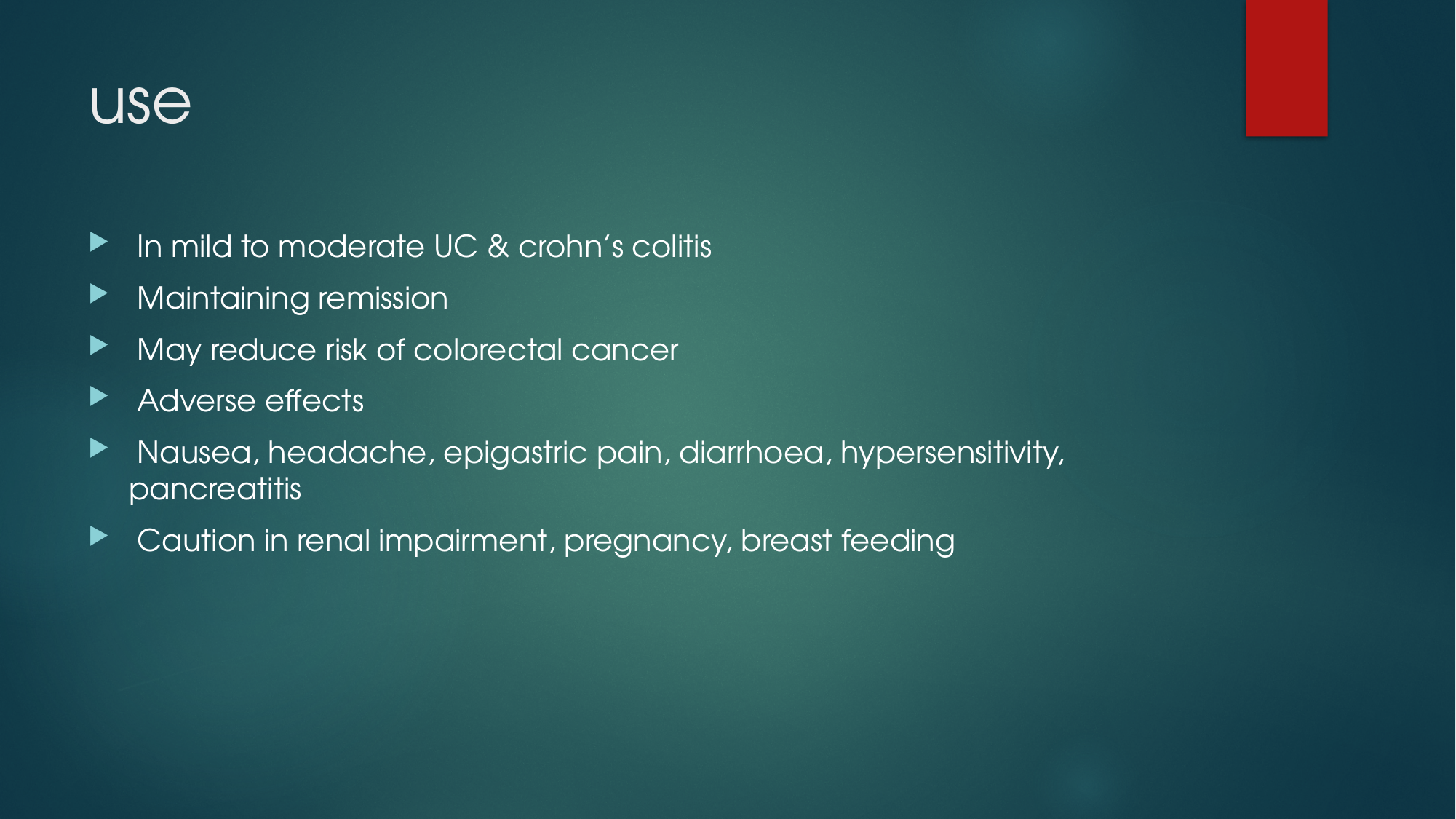

# use
 In mild to moderate UC & crohn’s colitis
 Maintaining remission
 May reduce risk of colorectal cancer
 Adverse effects
 Nausea, headache, epigastric pain, diarrhoea, hypersensitivity,     pancreatitis
 Caution in renal impairment, pregnancy, breast feeding